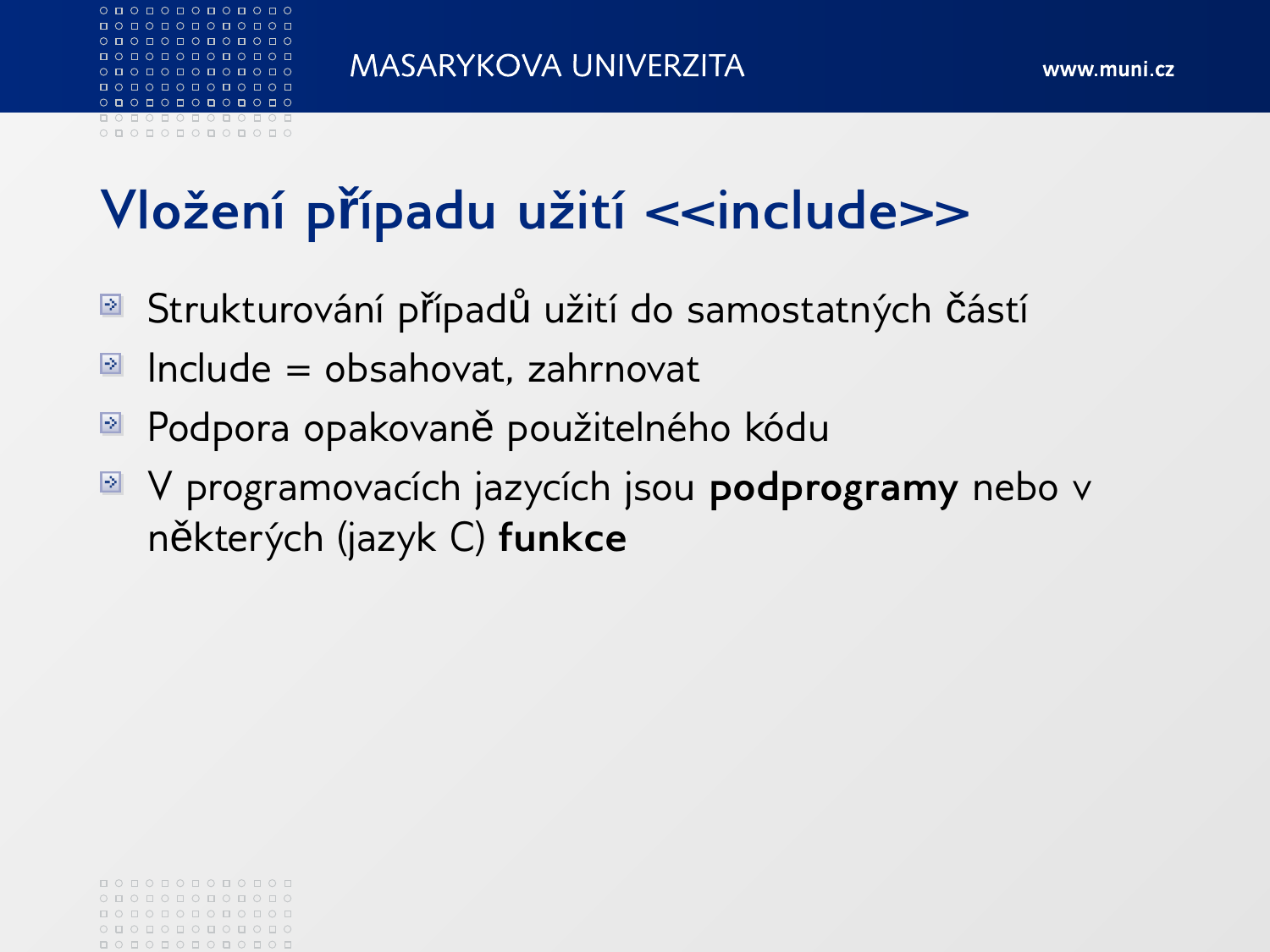

# Vložení případu užití <<include>>
Strukturování případů užití do samostatných částí
Include = obsahovat, zahrnovat
Podpora opakovaně použitelného kódu
V programovacích jazycích jsou podprogramy nebo v některých (jazyk C) funkce